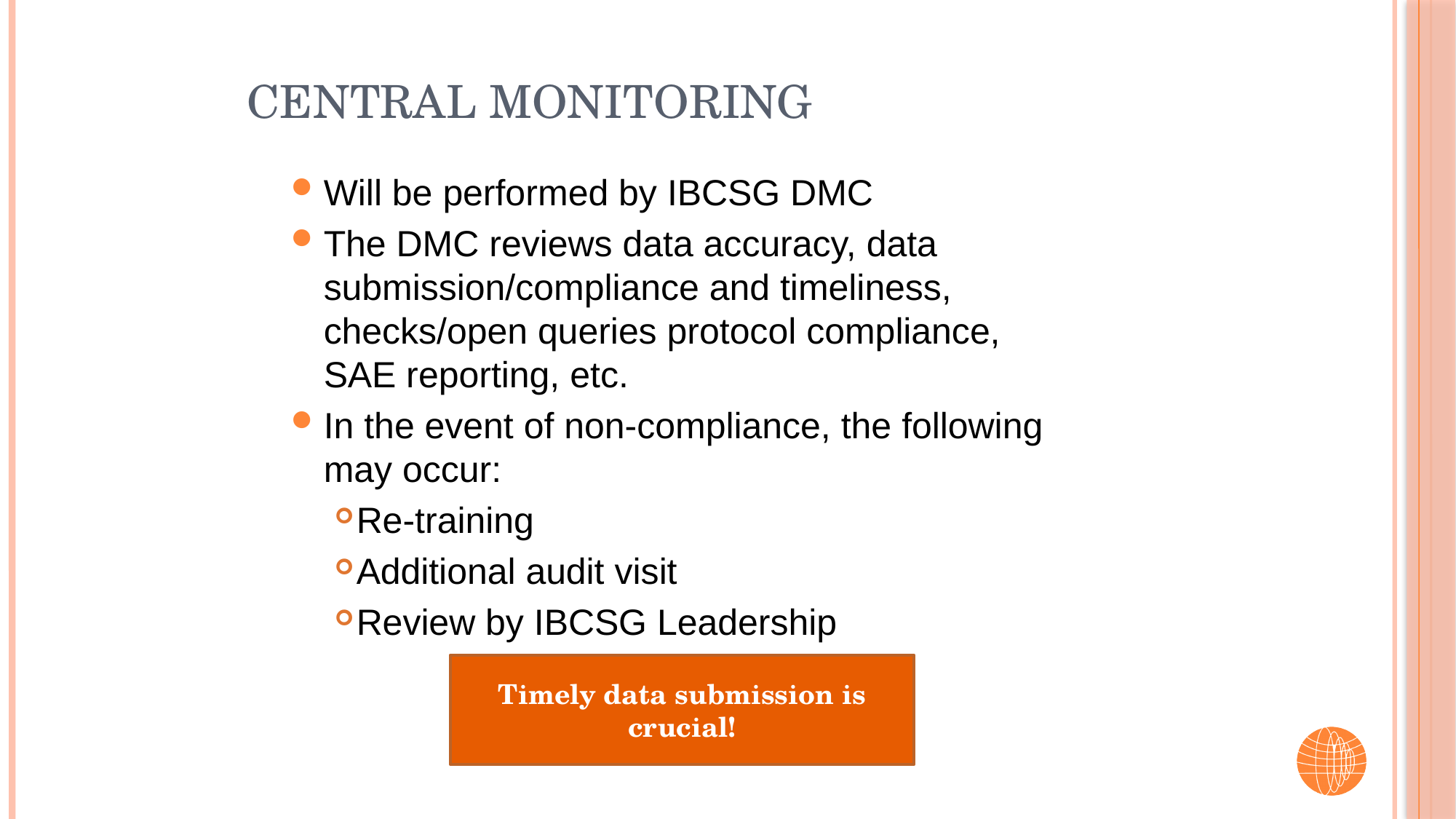

# Central Monitoring
Will be performed by IBCSG DMC
The DMC reviews data accuracy, data submission/compliance and timeliness, checks/open queries protocol compliance, SAE reporting, etc.
In the event of non-compliance, the following may occur:
Re-training
Additional audit visit
Review by IBCSG Leadership

Timely data submission is crucial!